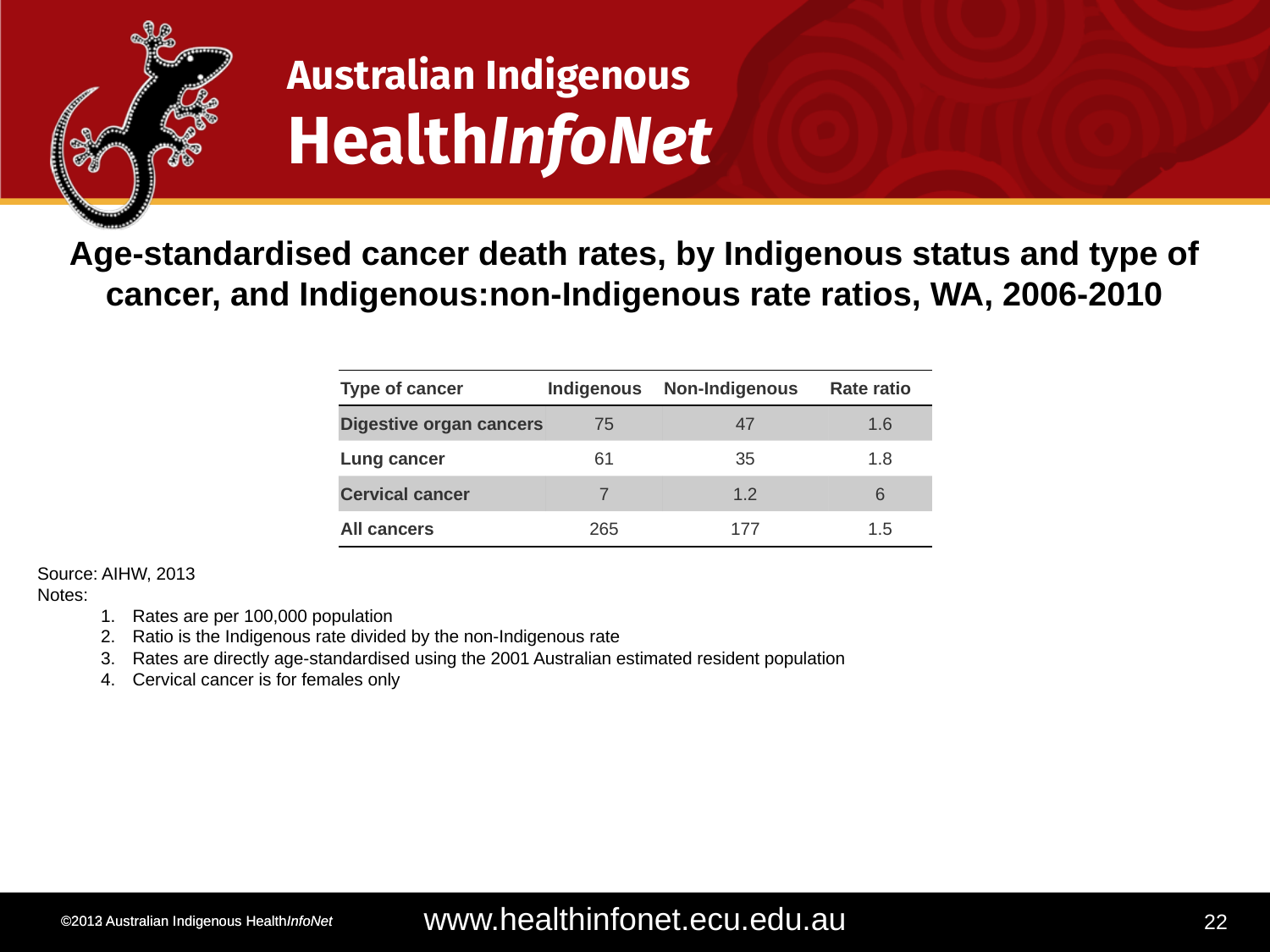

Age-standardised cancer death rates, by Indigenous status and type of cancer, and Indigenous:non-Indigenous rate ratios, WA, 2006-2010
| Type of cancer | Indigenous | Non-Indigenous | Rate ratio |
| --- | --- | --- | --- |
| Digestive organ cancers | 75 | 47 | 1.6 |
| Lung cancer | 61 | 35 | 1.8 |
| Cervical cancer | 7 | 1.2 | 6 |
| All cancers | 265 | 177 | 1.5 |
Source: AIHW, 2013
Notes:
Rates are per 100,000 population
Ratio is the Indigenous rate divided by the non-Indigenous rate
Rates are directly age-standardised using the 2001 Australian estimated resident population
Cervical cancer is for females only